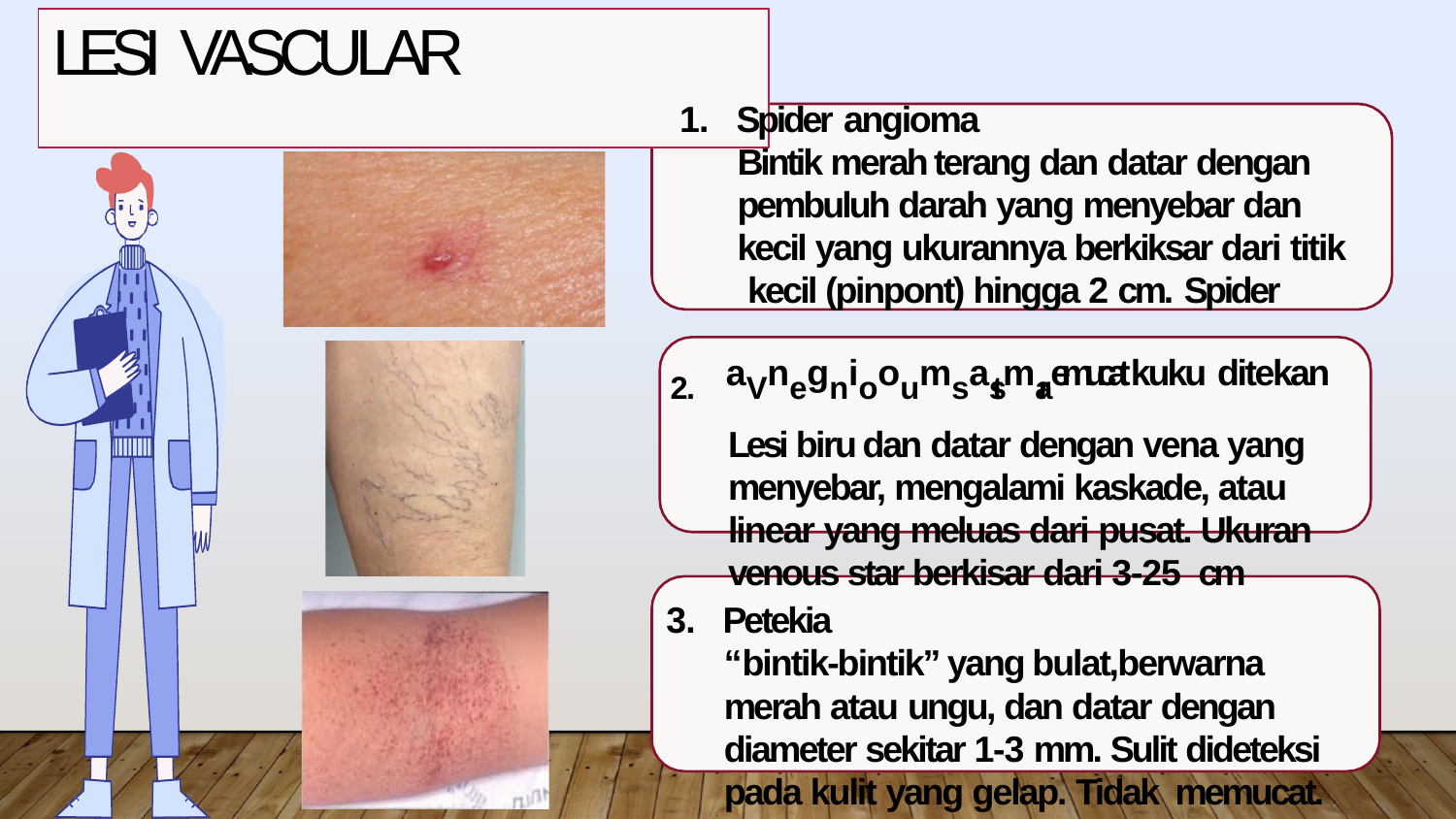

# LESI VASCULAR
1.	Spider angioma
Bintik merah terang dan datar dengan  pembuluh darah yang menyebar dan  kecil yang ukurannya berkiksar dari titik  kecil (pinpont) hingga 2 cm. Spider

2.	aVnegniooumsastmaremucat kuku ditekan
Lesi biru dan datar dengan vena yang  menyebar, mengalami kaskade, atau  linear yang meluas dari pusat. Ukuran  venous star berkisar dari 3-25 cm
3.	Petekia
“bintik-bintik” yang bulat,berwarna  merah atau ungu, dan datar dengan  diameter sekitar 1-3 mm. Sulit dideteksi  pada kulit yang gelap. Tidak memucat.